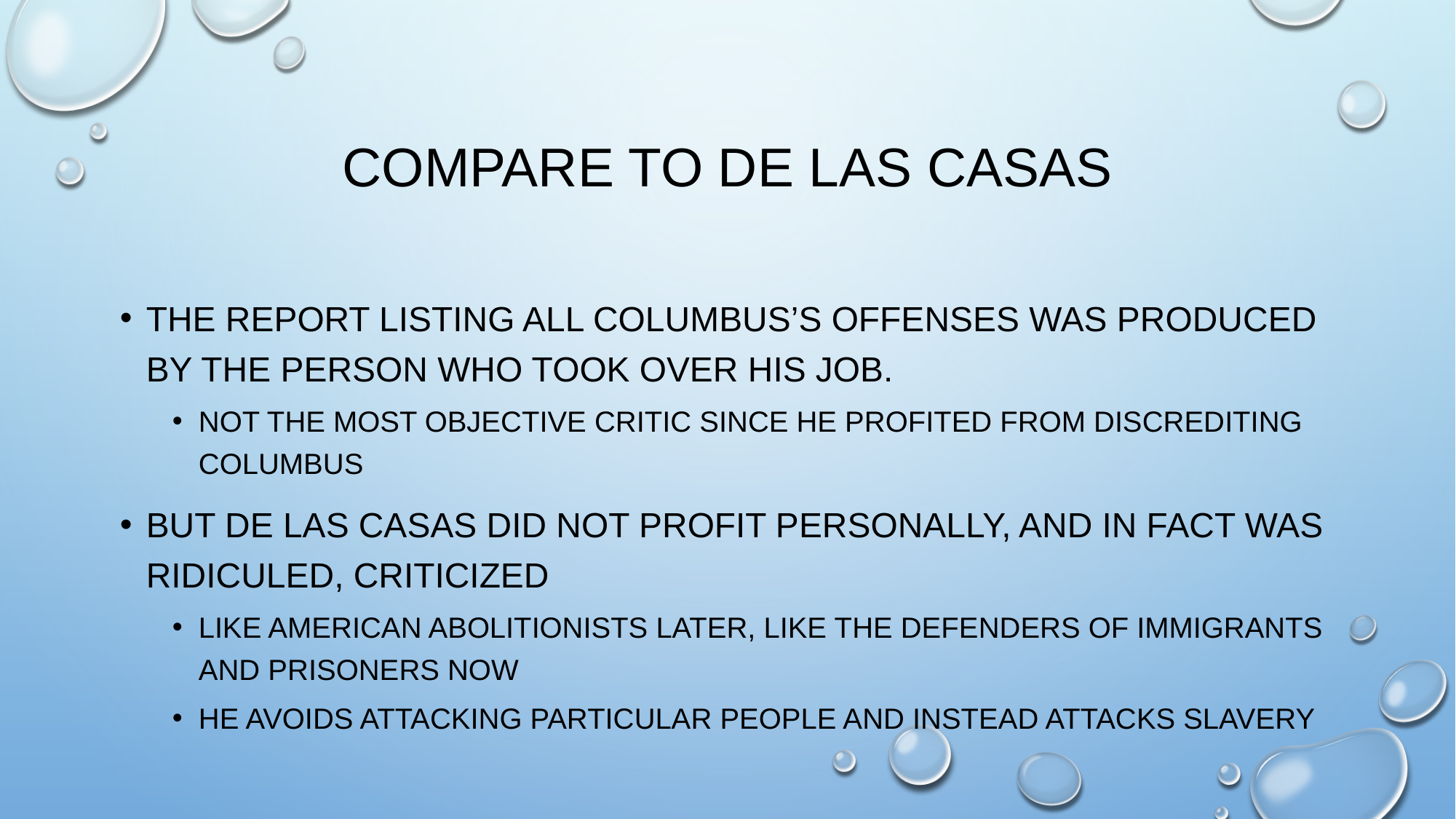

# Compare to De las Casas
The report listing all Columbus’s offenses was produced by the person who took over his job.
Not the most objective critic since he profited from discrediting Columbus
But De Las Casas did not profit personally, and in fact was ridiculed, criticized
Like American abolitionists later, like the defenders of immigrants and prisoners now
He avoids attacking particular people and instead attacks slavery